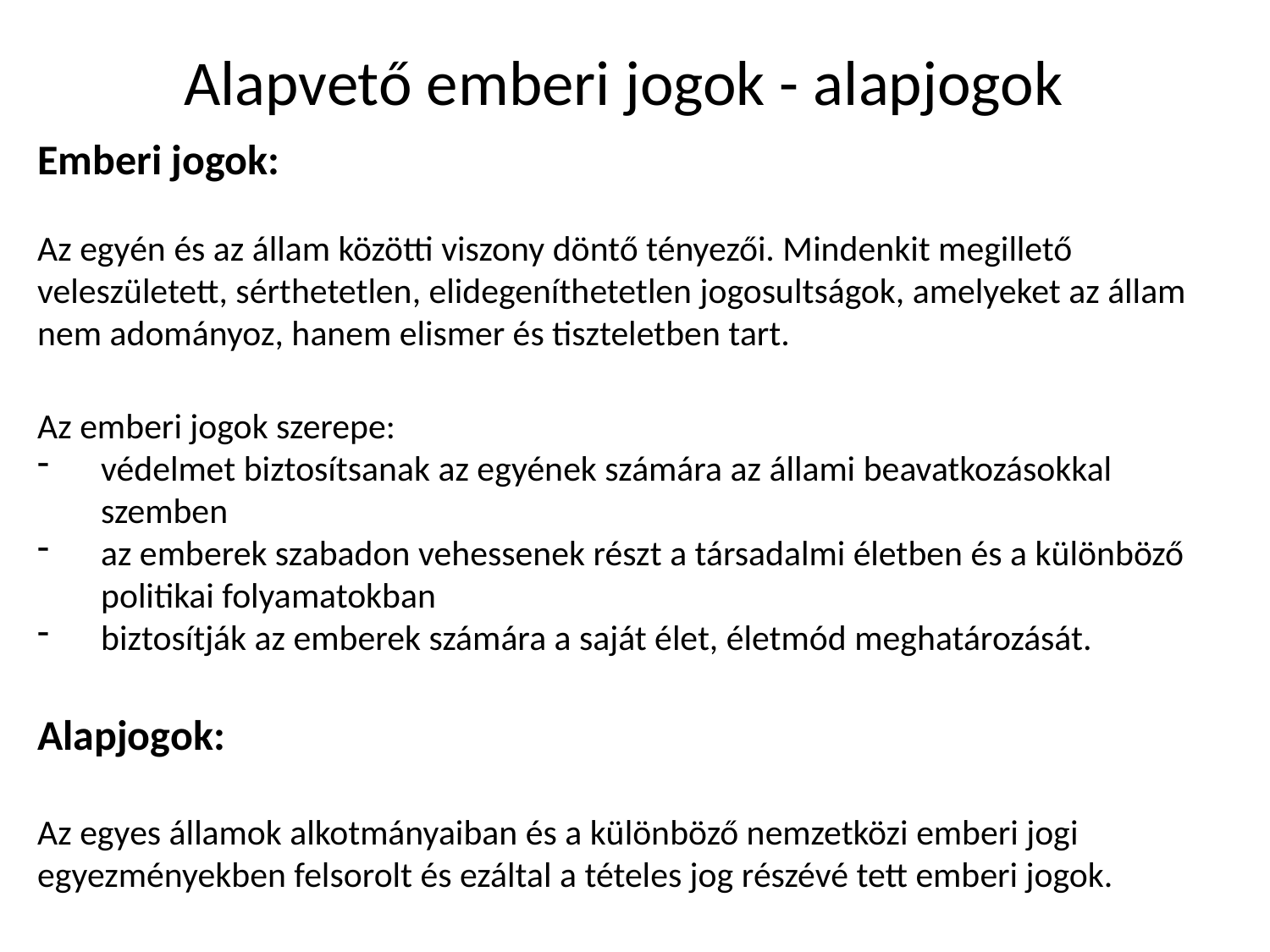

# Alapvető emberi jogok - alapjogok
Emberi jogok:

Az egyén és az állam közötti viszony döntő tényezői. Mindenkit megillető veleszületett, sérthetetlen, elidegeníthetetlen jogosultságok, amelyeket az állam nem adományoz, hanem elismer és tiszteletben tart.

Az emberi jogok szerepe:
védelmet biztosítsanak az egyének számára az állami beavatkozásokkal szemben
az emberek szabadon vehessenek részt a társadalmi életben és a különböző politikai folyamatokban
biztosítják az emberek számára a saját élet, életmód meghatározását.

Alapjogok:

Az egyes államok alkotmányaiban és a különböző nemzetközi emberi jogi egyezményekben felsorolt és ezáltal a tételes jog részévé tett emberi jogok.